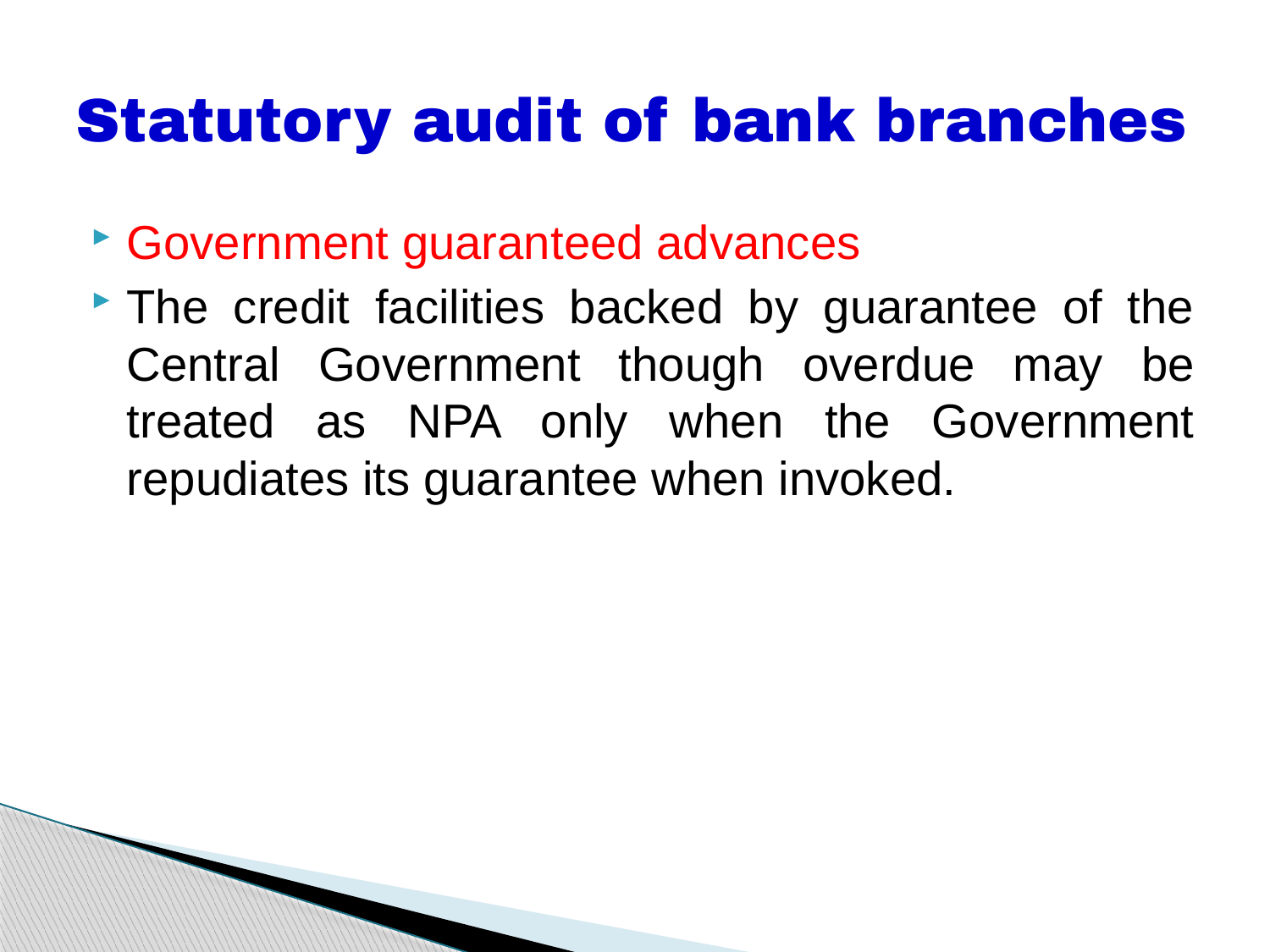

# Statutory audit of bank branches
Government guaranteed advances
The credit facilities backed by guarantee of the Central Government though overdue may be treated as NPA only when the Government repudiates its guarantee when invoked.